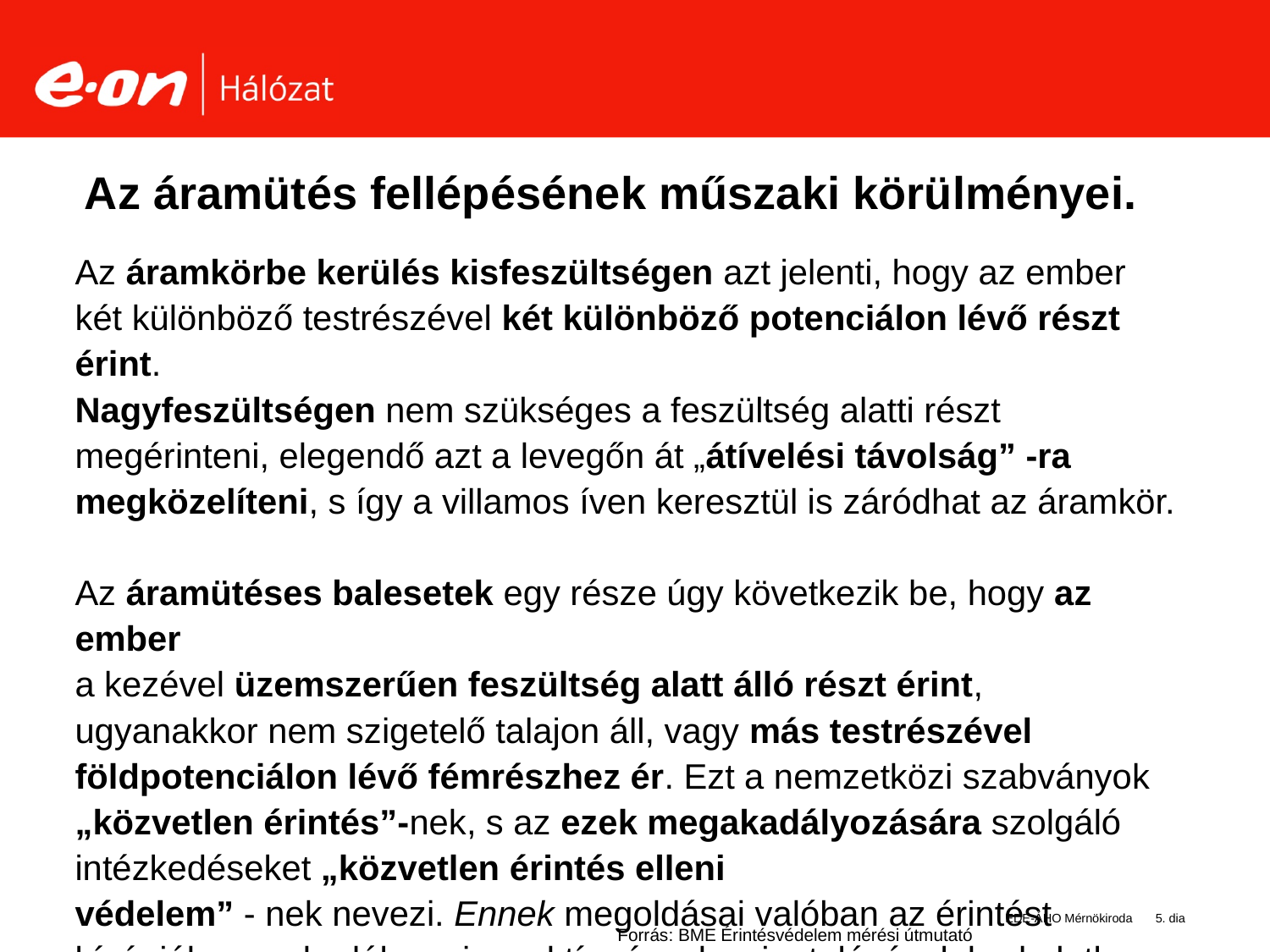

# Az áramütés fellépésének műszaki körülményei.
Az áramkörbe kerülés kisfeszültségen azt jelenti, hogy az ember két különböző testrészével két különböző potenciálon lévő részt érint.
Nagyfeszültségen nem szükséges a feszültség alatti részt megérinteni, elegendő azt a levegőn át „átívelési távolság” -ra megközelíteni, s így a villamos íven keresztül is záródhat az áramkör.

Az áramütéses balesetek egy része úgy következik be, hogy az ember
a kezével üzemszerűen feszültség alatt álló részt érint, ugyanakkor nem szigetelő talajon áll, vagy más testrészével földpotenciálon lévő fémrészhez ér. Ezt a nemzetközi szabványok „közvetlen érintés”-nek, s az ezek megakadályozására szolgáló intézkedéseket „közvetlen érintés elleni
védelem” - nek nevezi. Ennek megoldásai valóban az érintést kívánják megakadályozni az aktív részek szigetelésével, burkolatba zárásával vagy megfelelő (érinthető távolságon kívüli) elhelyezésével
EDE-ÁHO Mérnökiroda
5. dia
Forrás: BME Érintésvédelem mérési útmutató